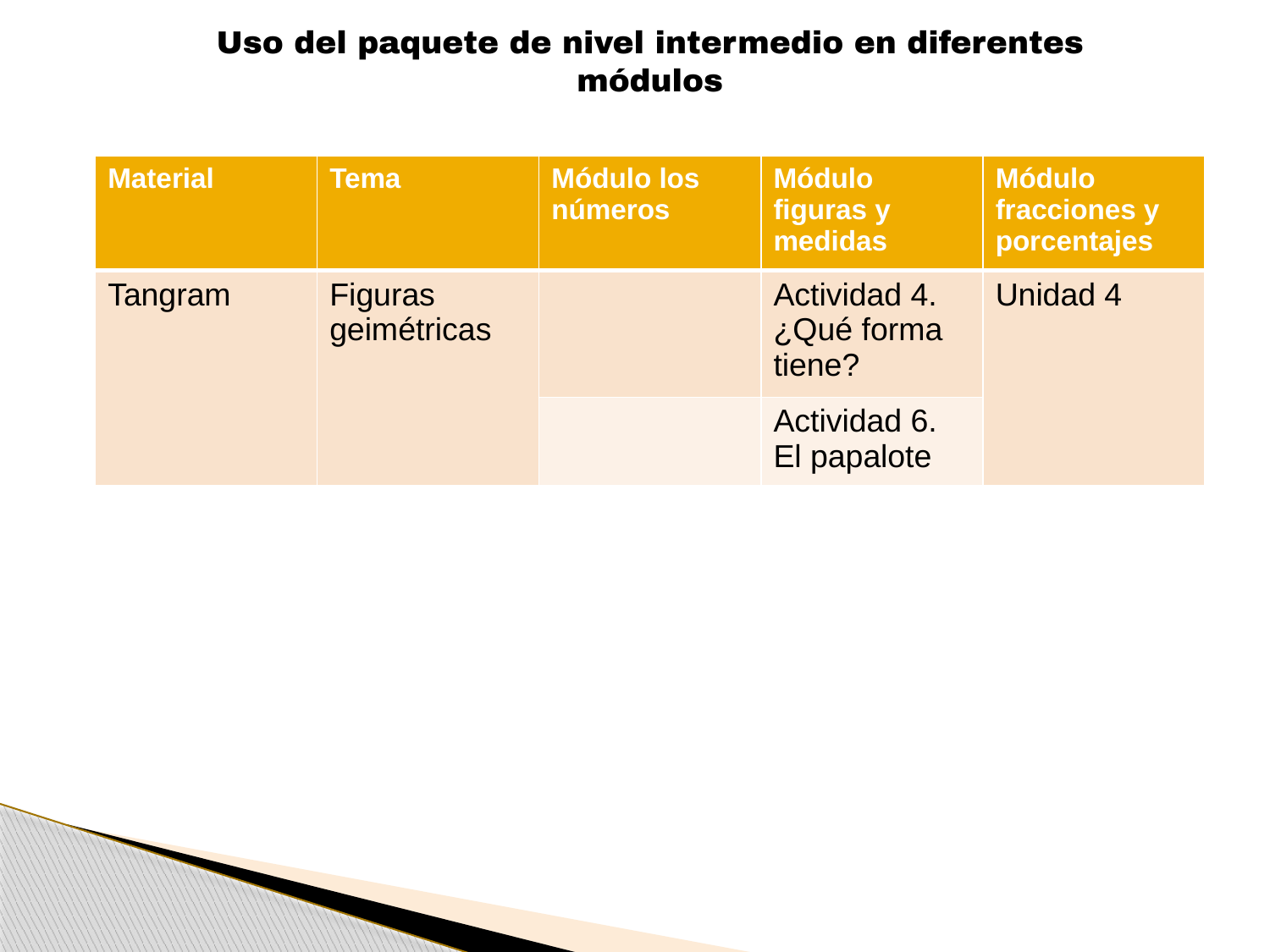

Uso del paquete de nivel intermedio en diferentes módulos
| Material | Tema | Módulo los números | Módulo figuras y medidas | Módulo fracciones y porcentajes |
| --- | --- | --- | --- | --- |
| Tangram | Figuras geimétricas |  | Actividad 4. ¿Qué forma tiene? | Unidad 4 |
|  |  |  | Actividad 6. El papalote |  |